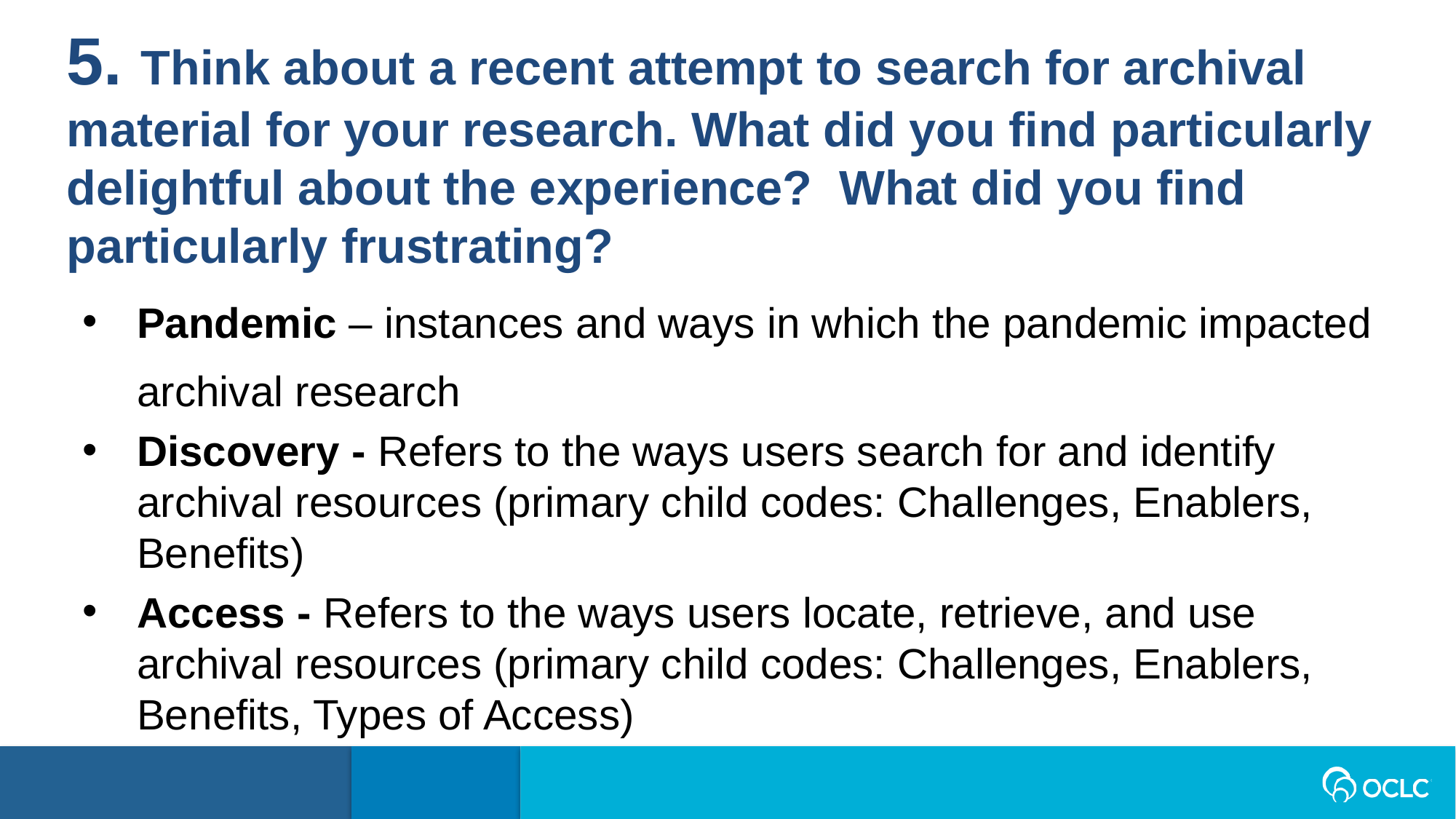

5. Think about a recent attempt to search for archival material for your research. What did you find particularly delightful about the experience?  What did you find particularly frustrating?

Pandemic – instances and ways in which the pandemic impacted archival research
Discovery - Refers to the ways users search for and identify archival resources (primary child codes: Challenges, Enablers, Benefits)
Access - Refers to the ways users locate, retrieve, and use archival resources (primary child codes: Challenges, Enablers, Benefits, Types of Access)